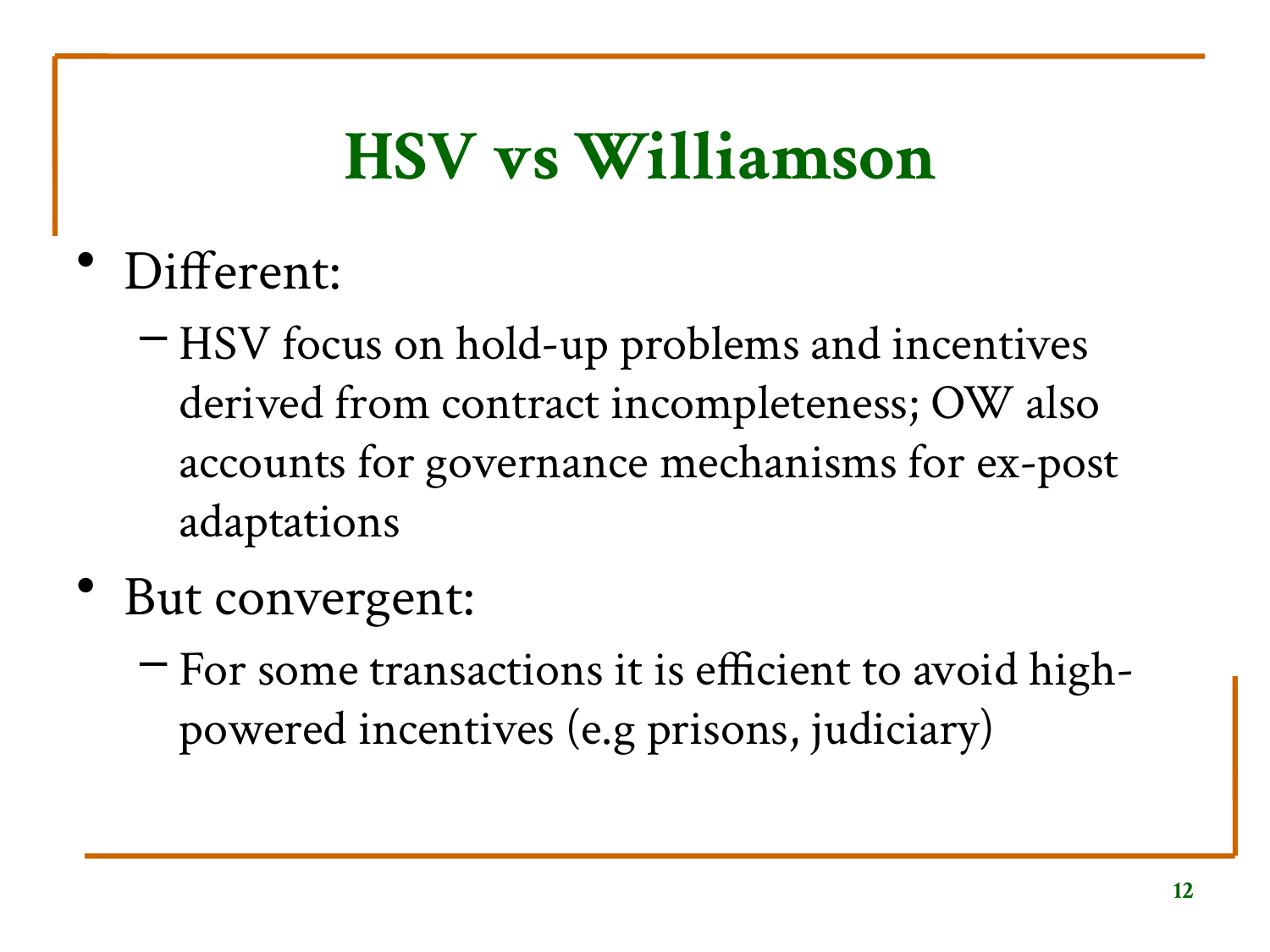

# HSV vs Williamson
Different:
HSV focus on hold-up problems and incentives derived from contract incompleteness; OW also accounts for governance mechanisms for ex-post adaptations
But convergent:
For some transactions it is efficient to avoid high-powered incentives (e.g prisons, judiciary)

12